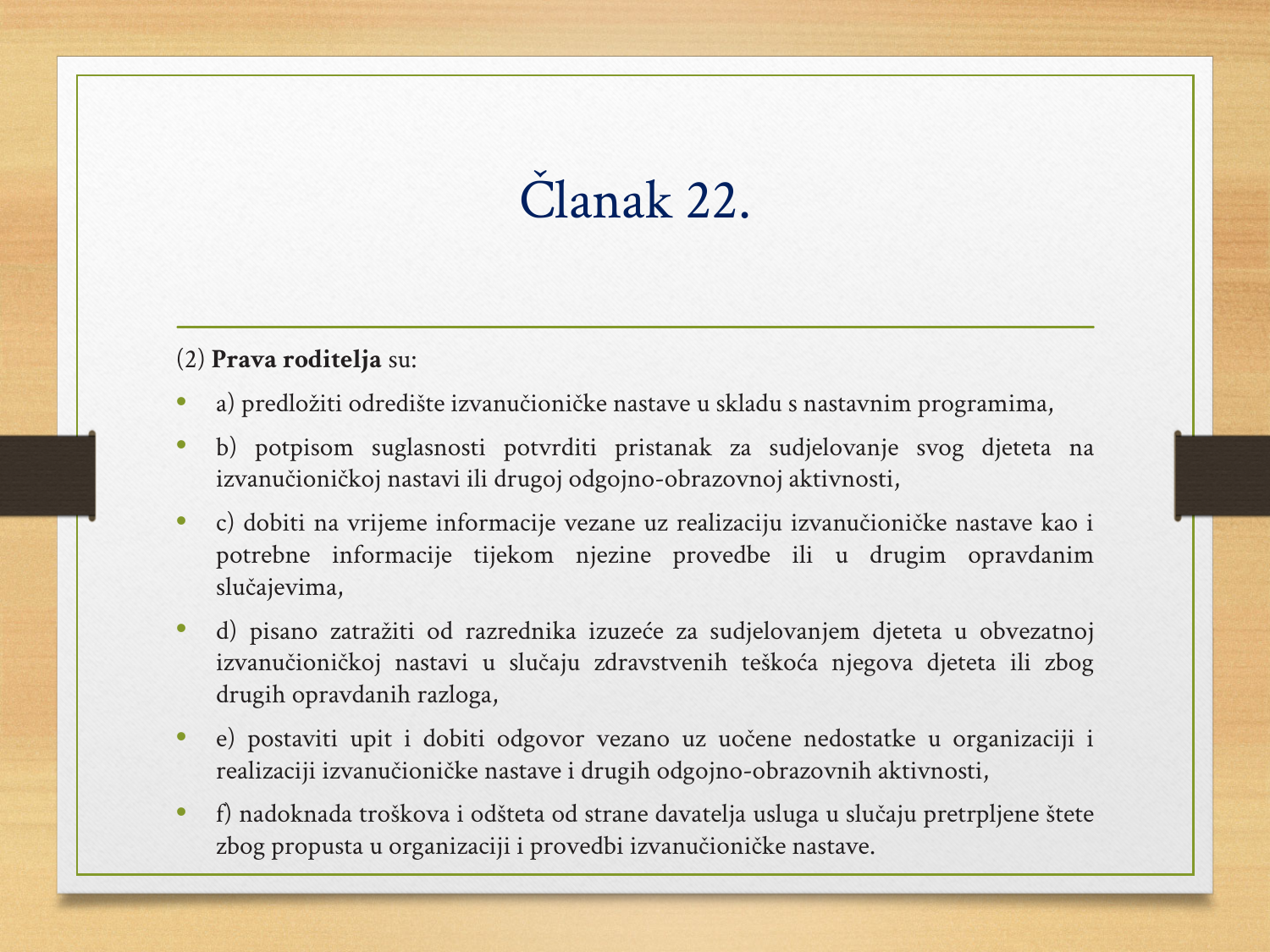

# Članak 22.
(2) Prava roditelja su:
a) predložiti odredište izvanučioničke nastave u skladu s nastavnim programima,
b) potpisom suglasnosti potvrditi pristanak za sudjelovanje svog djeteta na izvanučioničkoj nastavi ili drugoj odgojno-obrazovnoj aktivnosti,
c) dobiti na vrijeme informacije vezane uz realizaciju izvanučioničke nastave kao i potrebne informacije tijekom njezine provedbe ili u drugim opravdanim slučajevima,
d) pisano zatražiti od razrednika izuzeće za sudjelovanjem djeteta u obvezatnoj izvanučioničkoj nastavi u slučaju zdravstvenih teškoća njegova djeteta ili zbog drugih opravdanih razloga,
e) postaviti upit i dobiti odgovor vezano uz uočene nedostatke u organizaciji i realizaciji izvanučioničke nastave i drugih odgojno-obrazovnih aktivnosti,
f) nadoknada troškova i odšteta od strane davatelja usluga u slučaju pretrpljene štete zbog propusta u organizaciji i provedbi izvanučioničke nastave.